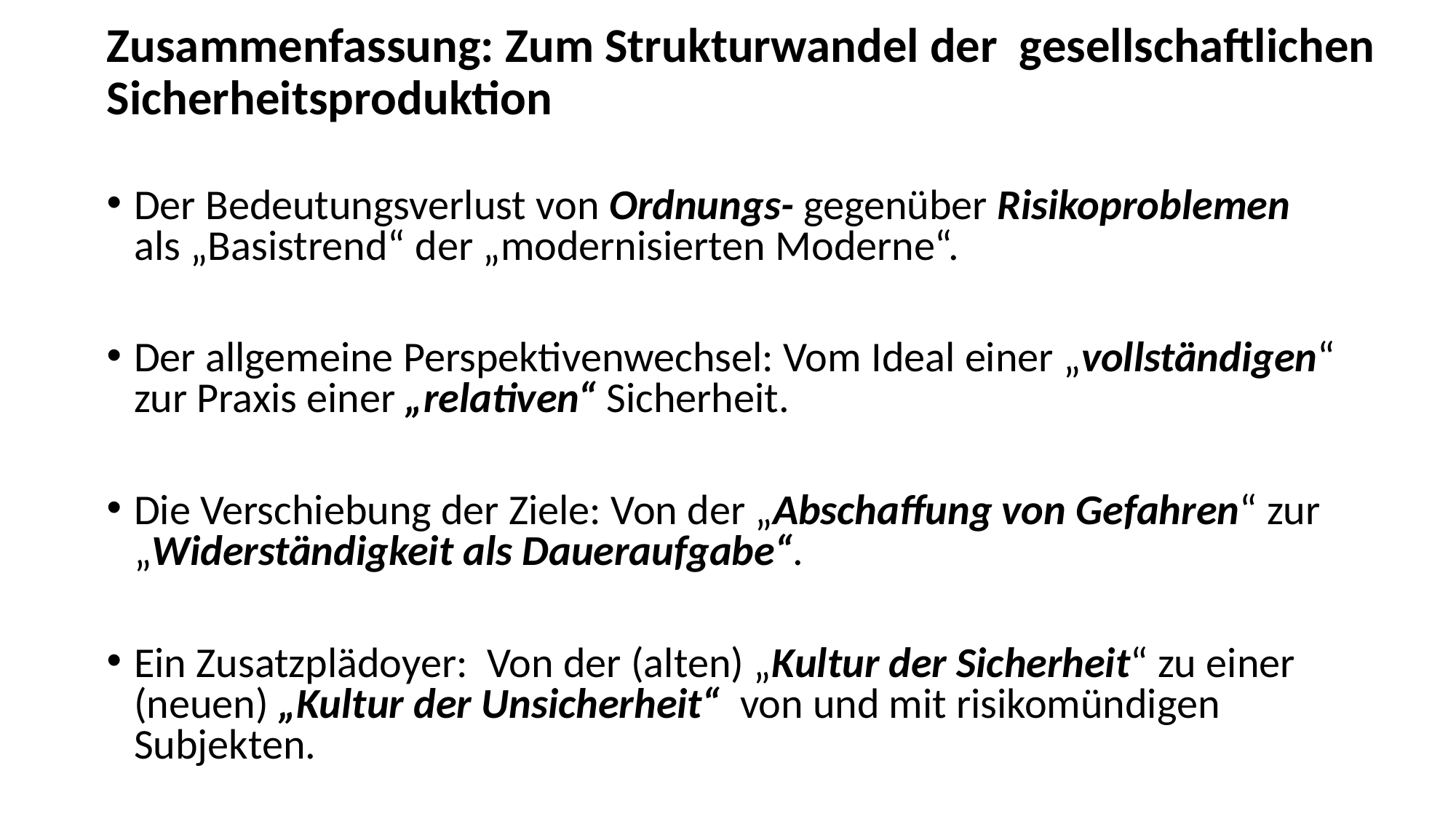

# Zusammenfassung: Zum Strukturwandel der  gesellschaftlichen Sicherheitsproduktion
Der Bedeutungsverlust von Ordnungs- gegenüber Risikoproblemen als „Basistrend“ der „modernisierten Moderne“.

Der allgemeine Perspektivenwechsel: Vom Ideal einer „vollständigen“ zur Praxis einer „relativen“ Sicherheit.

Die Verschiebung der Ziele: Von der „Abschaffung von Gefahren“ zur „Widerständigkeit als Daueraufgabe“.

Ein Zusatzplädoyer:  Von der (alten) „Kultur der Sicherheit“ zu einer (neuen) „Kultur der Unsicherheit“  von und mit risikomündigen Subjekten.